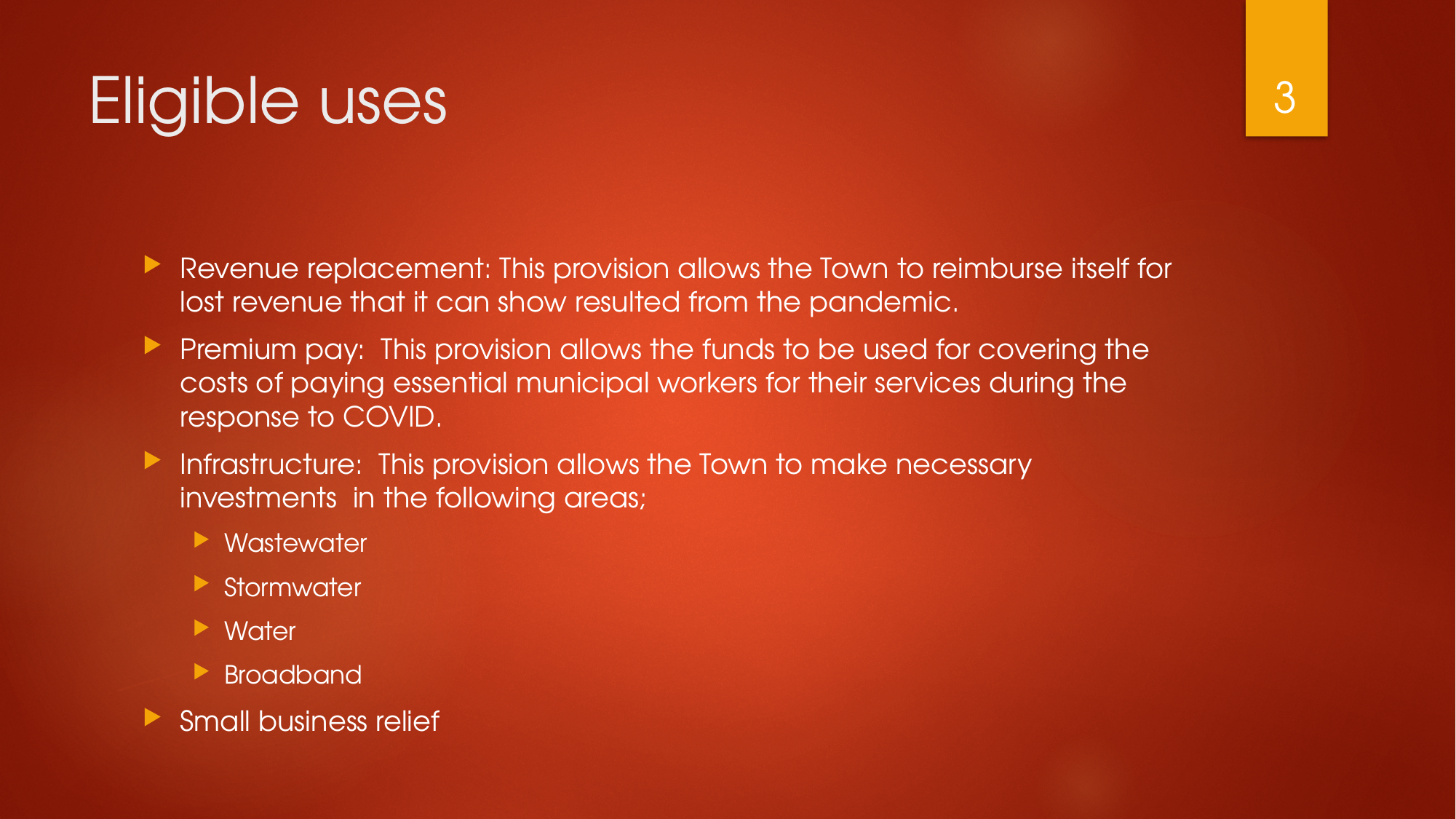

3
# Eligible uses
Revenue replacement: This provision allows the Town to reimburse itself for lost revenue that it can show resulted from the pandemic.
Premium pay:  This provision allows the funds to be used for covering the costs of paying essential municipal workers for their services during the response to COVID.
Infrastructure:  This provision allows the Town to make necessary investments  in the following areas;
Wastewater
Stormwater
Water
Broadband
Small business relief